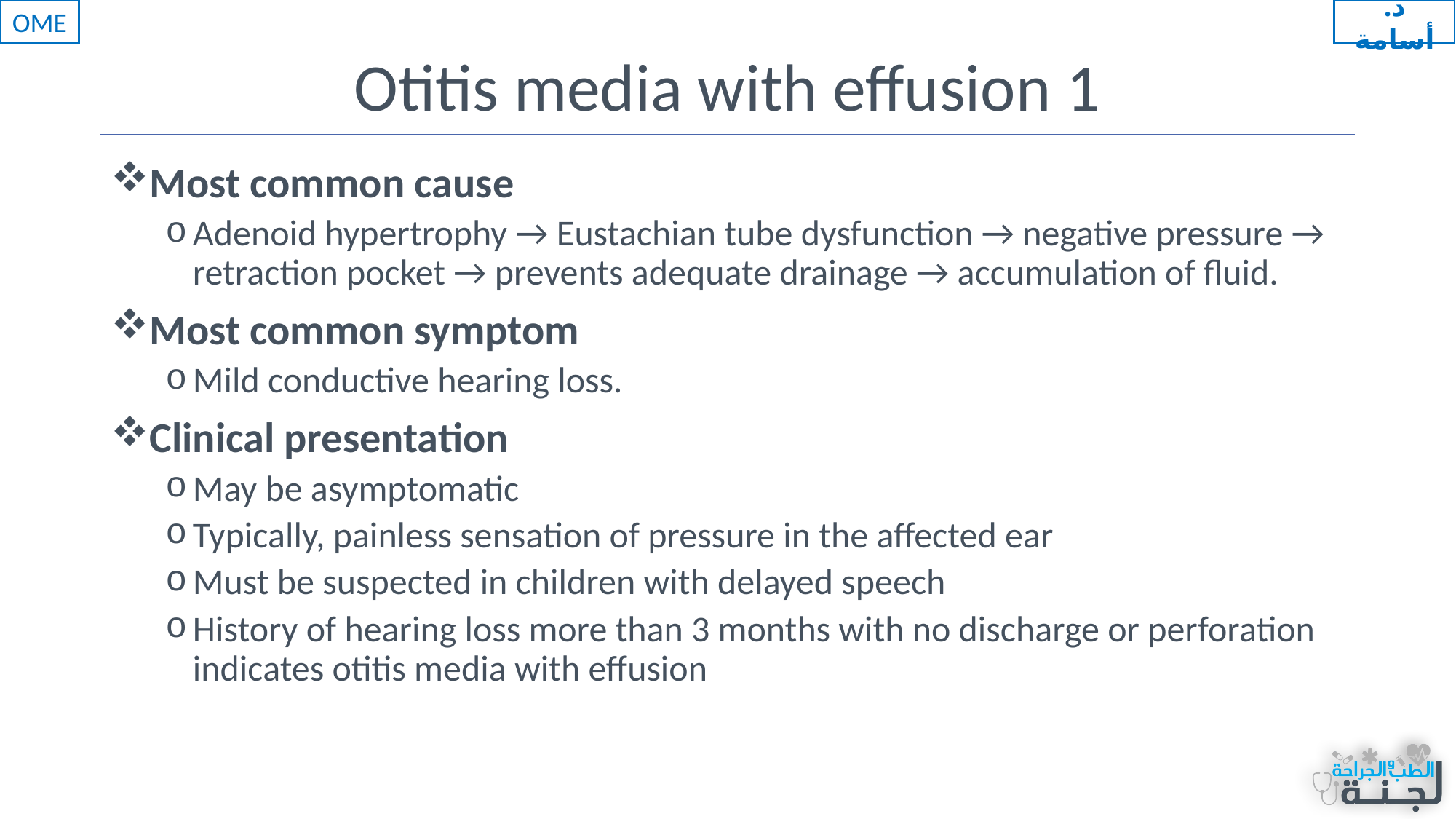

OME
د. أسامة
# Otitis media with effusion 1
Most common cause
Adenoid hypertrophy → Eustachian tube dysfunction → negative pressure → retraction pocket → prevents adequate drainage → accumulation of fluid.
Most common symptom
Mild conductive hearing loss.
Clinical presentation
May be asymptomatic
Typically, painless sensation of pressure in the affected ear
Must be suspected in children with delayed speech
History of hearing loss more than 3 months with no discharge or perforation indicates otitis media with effusion